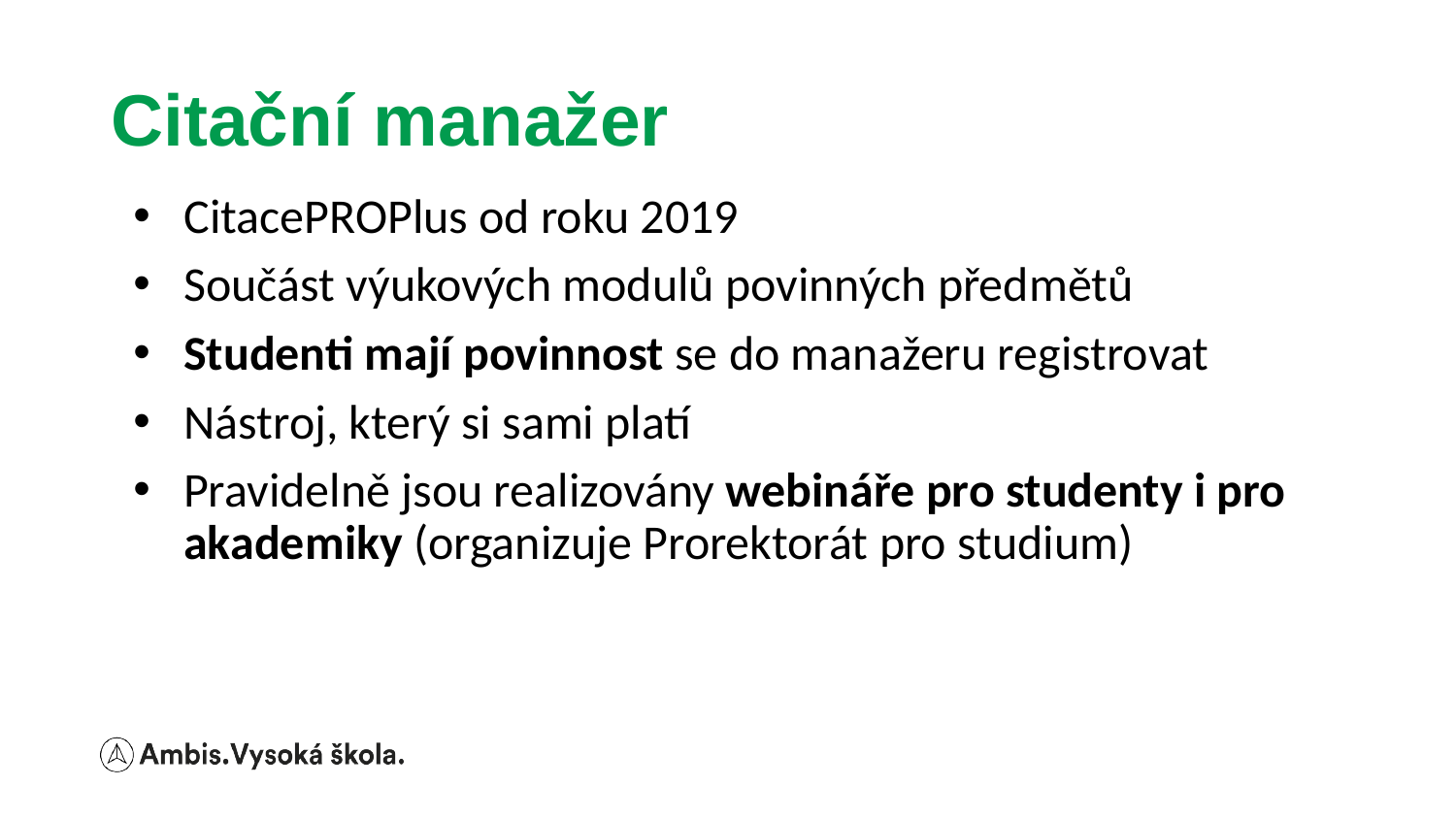

# Citační manažer
CitacePROPlus od roku 2019
Součást výukových modulů povinných předmětů
Studenti mají povinnost se do manažeru registrovat
Nástroj, který si sami platí
Pravidelně jsou realizovány webináře pro studenty i pro akademiky (organizuje Prorektorát pro studium)